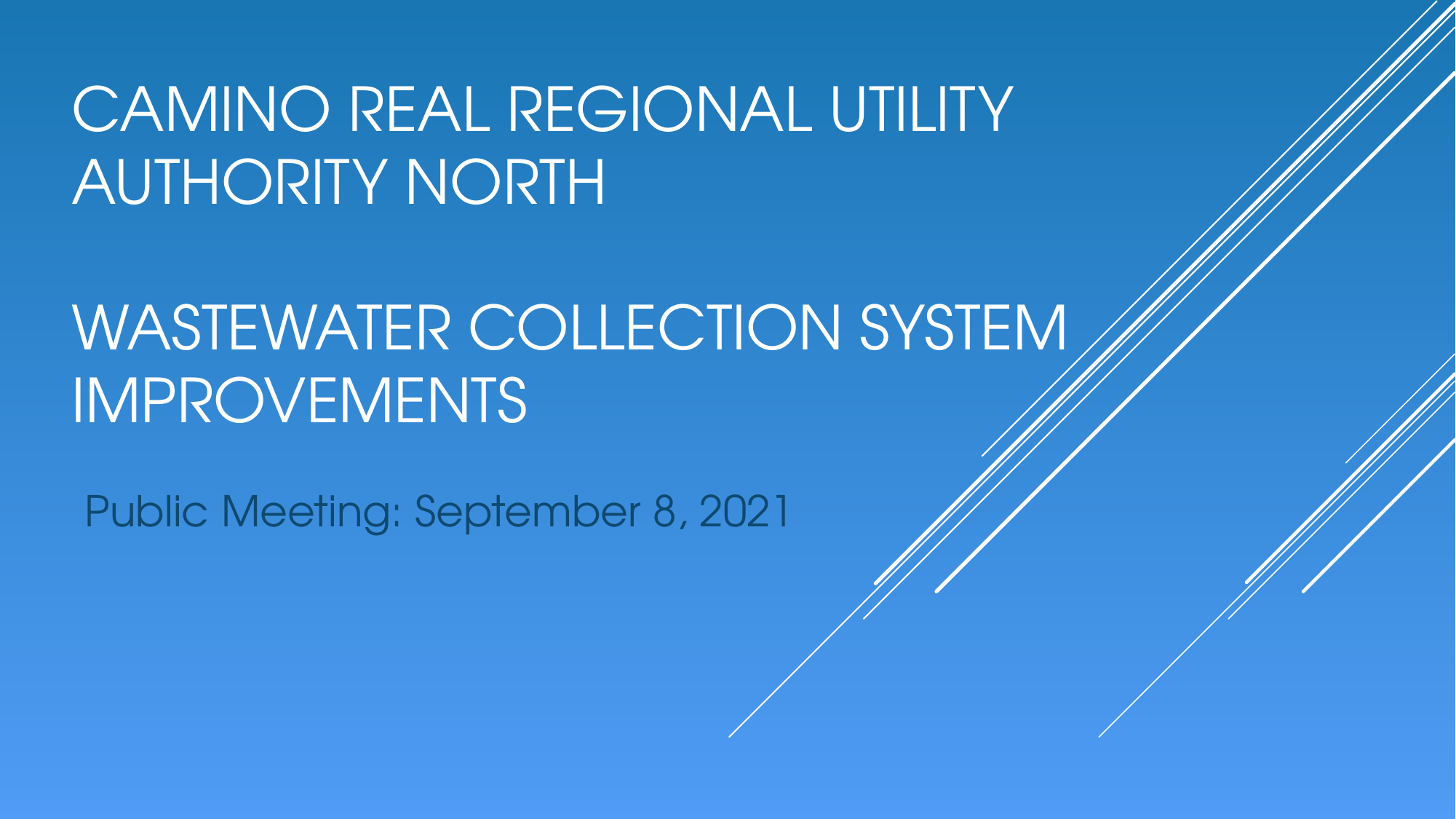

# Camino Real Regional Utility Authority North Wastewater Collection System IMPROVEMENTS
Public Meeting: September 8, 2021